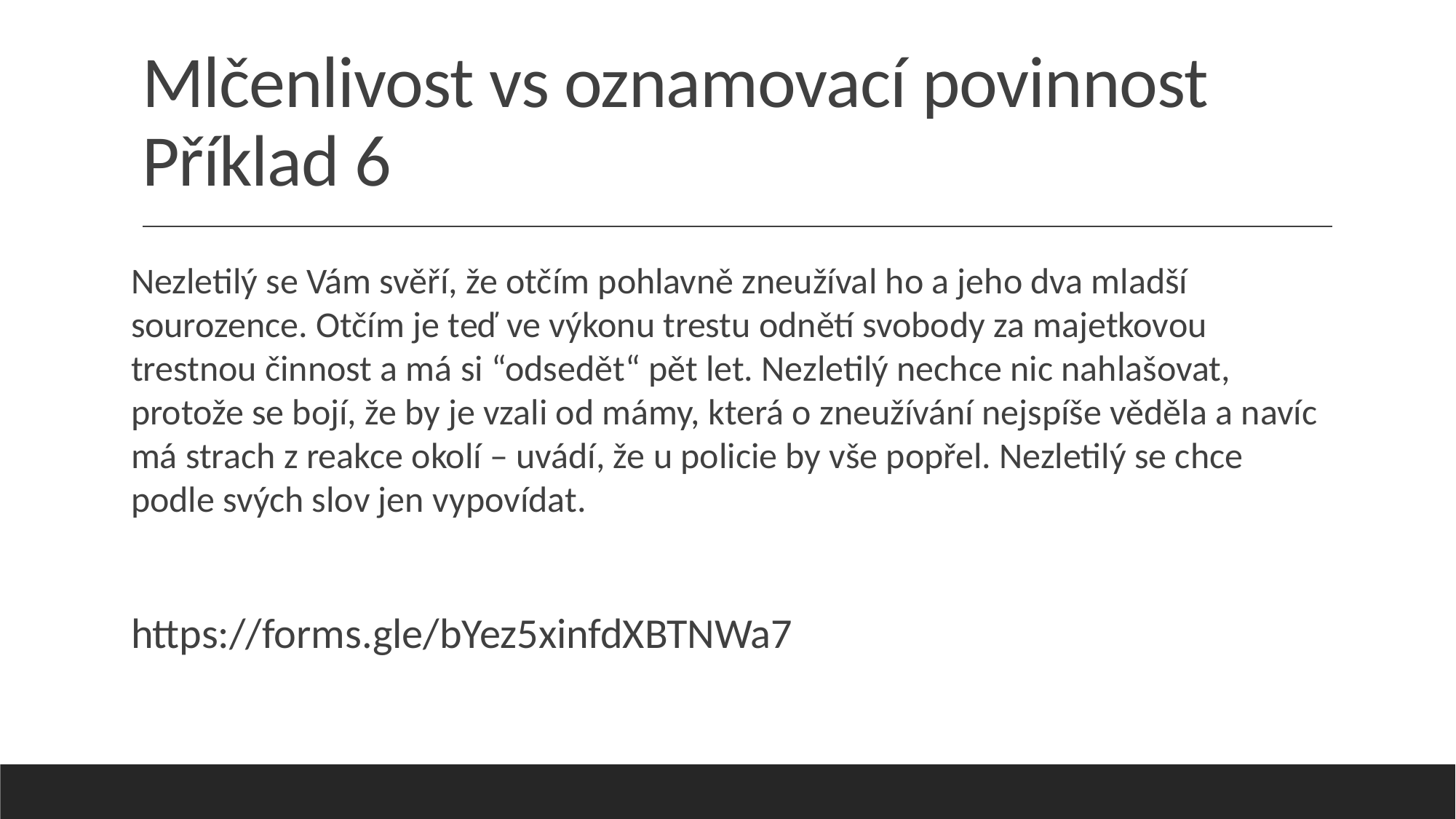

# Mlčenlivost vs oznamovací povinnost Příklad 6
Nezletilý se Vám svěří, že otčím pohlavně zneužíval ho a jeho dva mladší sourozence. Otčím je teď ve výkonu trestu odnětí svobody za majetkovou trestnou činnost a má si “odsedět“ pět let. Nezletilý nechce nic nahlašovat, protože se bojí, že by je vzali od mámy, která o zneužívání nejspíše věděla a navíc má strach z reakce okolí – uvádí, že u policie by vše popřel. Nezletilý se chce podle svých slov jen vypovídat.

https://forms.gle/bYez5xinfdXBTNWa7